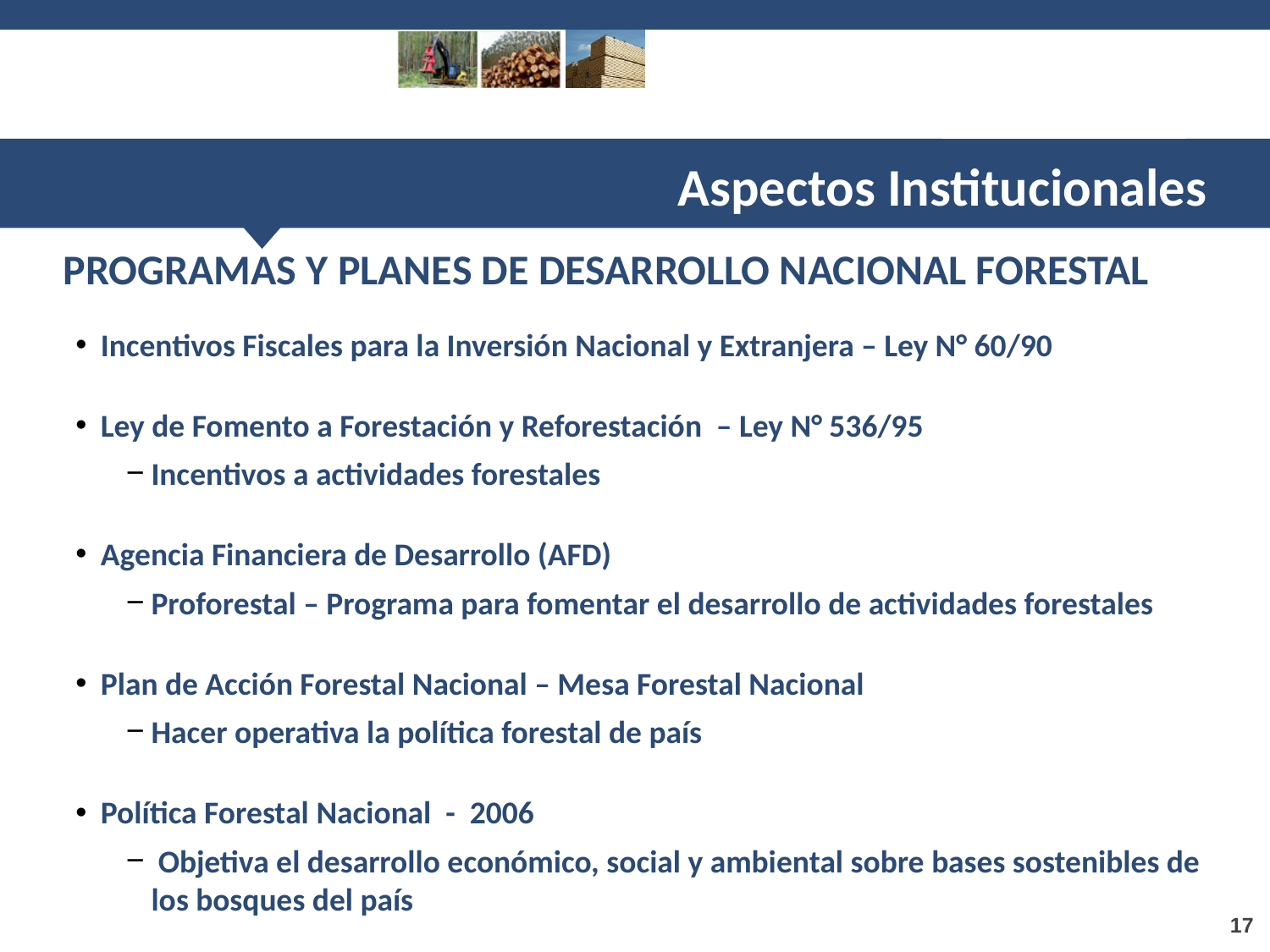

Aspectos Institucionales

PROGRAMAS Y PLANES DE DESARROLLO NACIONAL FORESTAL
Incentivos Fiscales para la Inversión Nacional y Extranjera – Ley N° 60/90
Ley de Fomento a Forestación y Reforestación  – Ley N° 536/95
Incentivos a actividades forestales
Agencia Financiera de Desarrollo (AFD)
Proforestal – Programa para fomentar el desarrollo de actividades forestales
Plan de Acción Forestal Nacional – Mesa Forestal Nacional
Hacer operativa la política forestal de país
Política Forestal Nacional  -  2006
 Objetiva el desarrollo económico, social y ambiental sobre bases sostenibles de los bosques del país